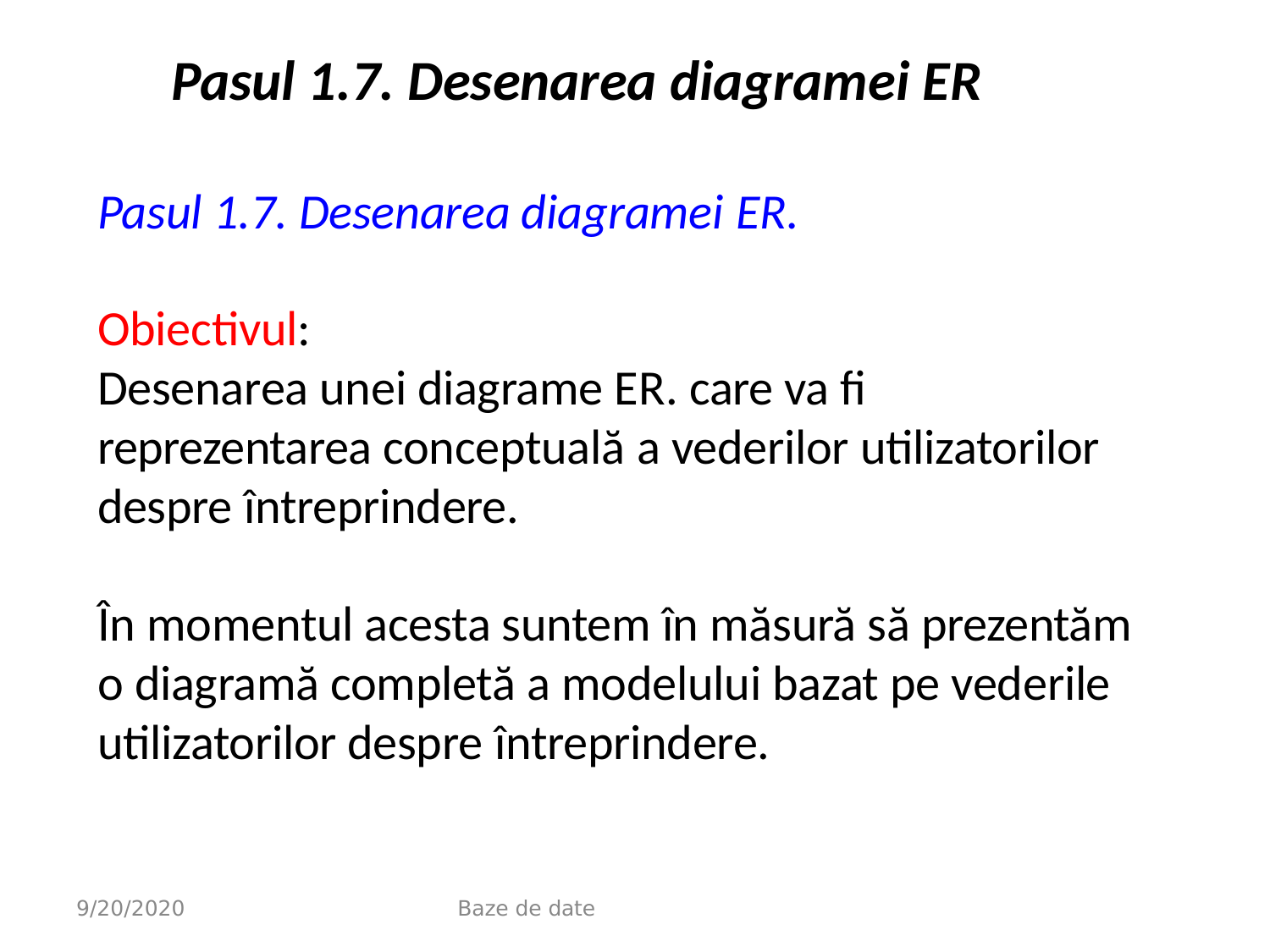

# Pasul 1.7. Desenarea diagramei ER
Pasul 1.7. Desenarea diagramei ER.

Obiectivul:
Desenarea unei diagrame ER. care va fi  reprezentarea conceptuală a vederilor utilizatorilor  despre întreprindere.

În momentul acesta suntem în măsură să prezentăm  o diagramă completă a modelului bazat pe vederile  utilizatorilor despre întreprindere.
9/20/2020
Baze de date